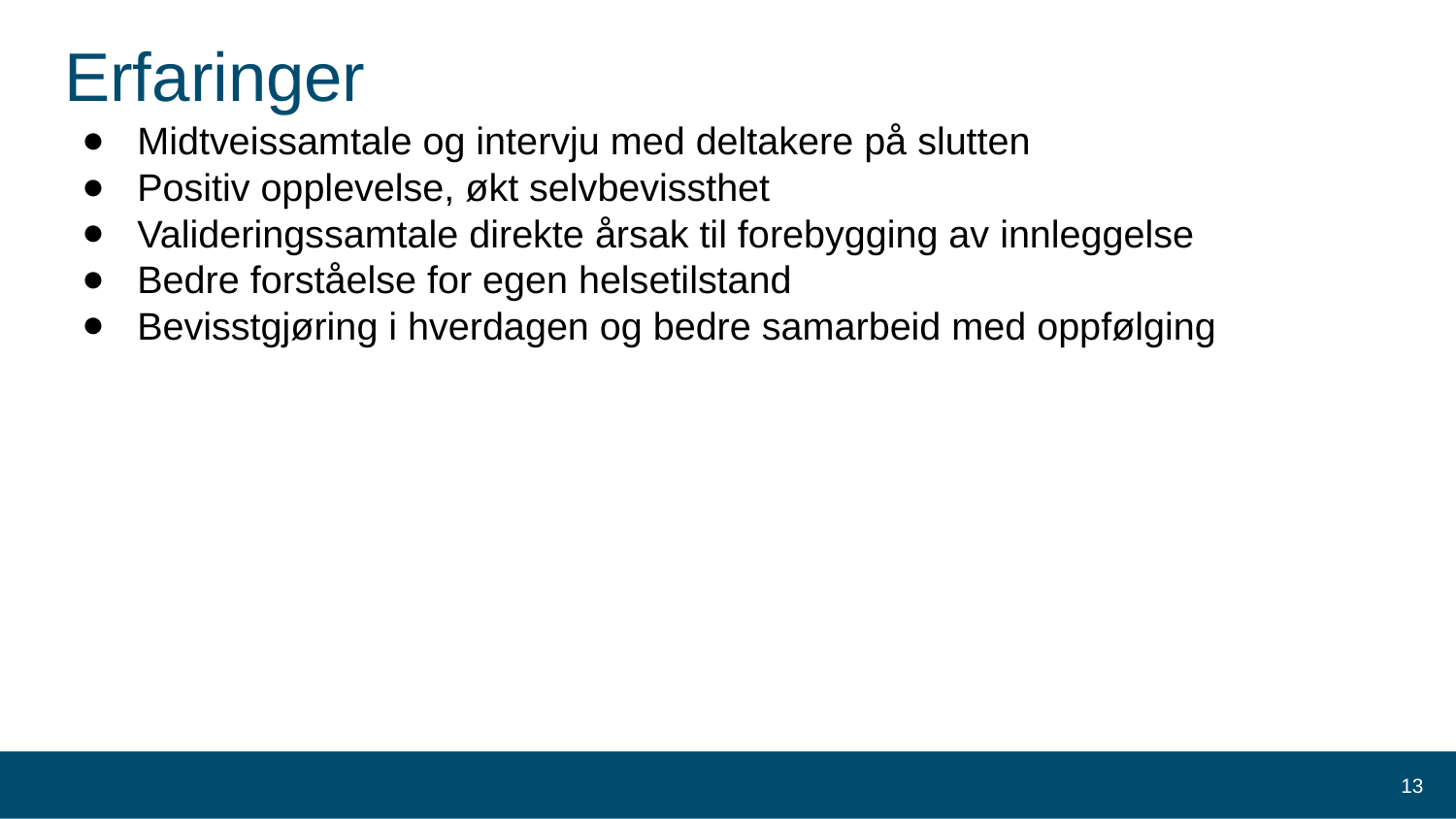

# Erfaringer
Midtveissamtale og intervju med deltakere på slutten
Positiv opplevelse, økt selvbevissthet
Valideringssamtale direkte årsak til forebygging av innleggelse
Bedre forståelse for egen helsetilstand
Bevisstgjøring i hverdagen og bedre samarbeid med oppfølging